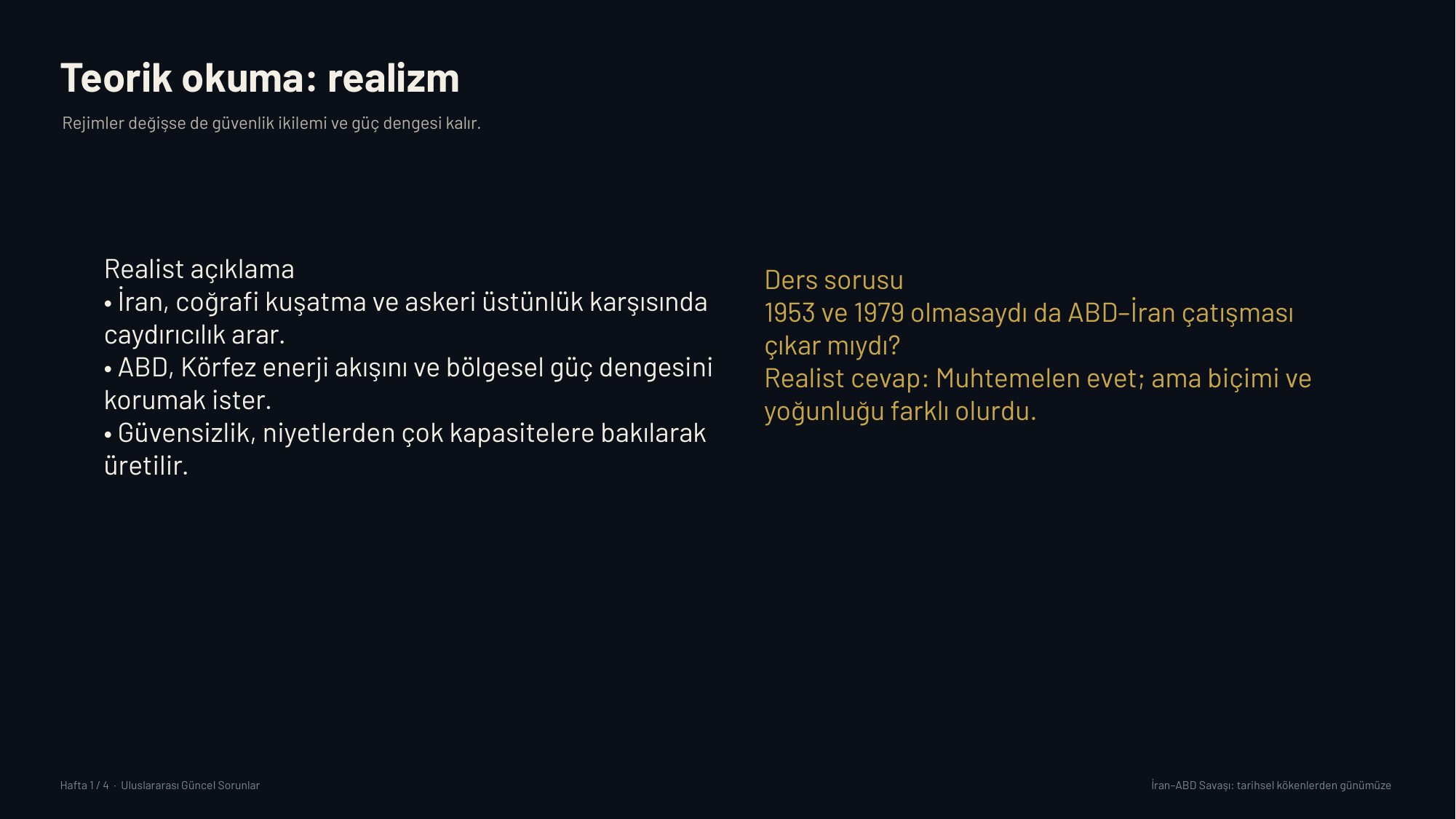

Teorik okuma: realizm
Rejimler değişse de güvenlik ikilemi ve güç dengesi kalır.
Realist açıklama
• İran, coğrafi kuşatma ve askeri üstünlük karşısında caydırıcılık arar.
• ABD, Körfez enerji akışını ve bölgesel güç dengesini korumak ister.
• Güvensizlik, niyetlerden çok kapasitelere bakılarak üretilir.
Ders sorusu
1953 ve 1979 olmasaydı da ABD–İran çatışması çıkar mıydı?
Realist cevap: Muhtemelen evet; ama biçimi ve yoğunluğu farklı olurdu.
Hafta 1 / 4  ·  Uluslararası Güncel Sorunlar
İran–ABD Savaşı: tarihsel kökenlerden günümüze